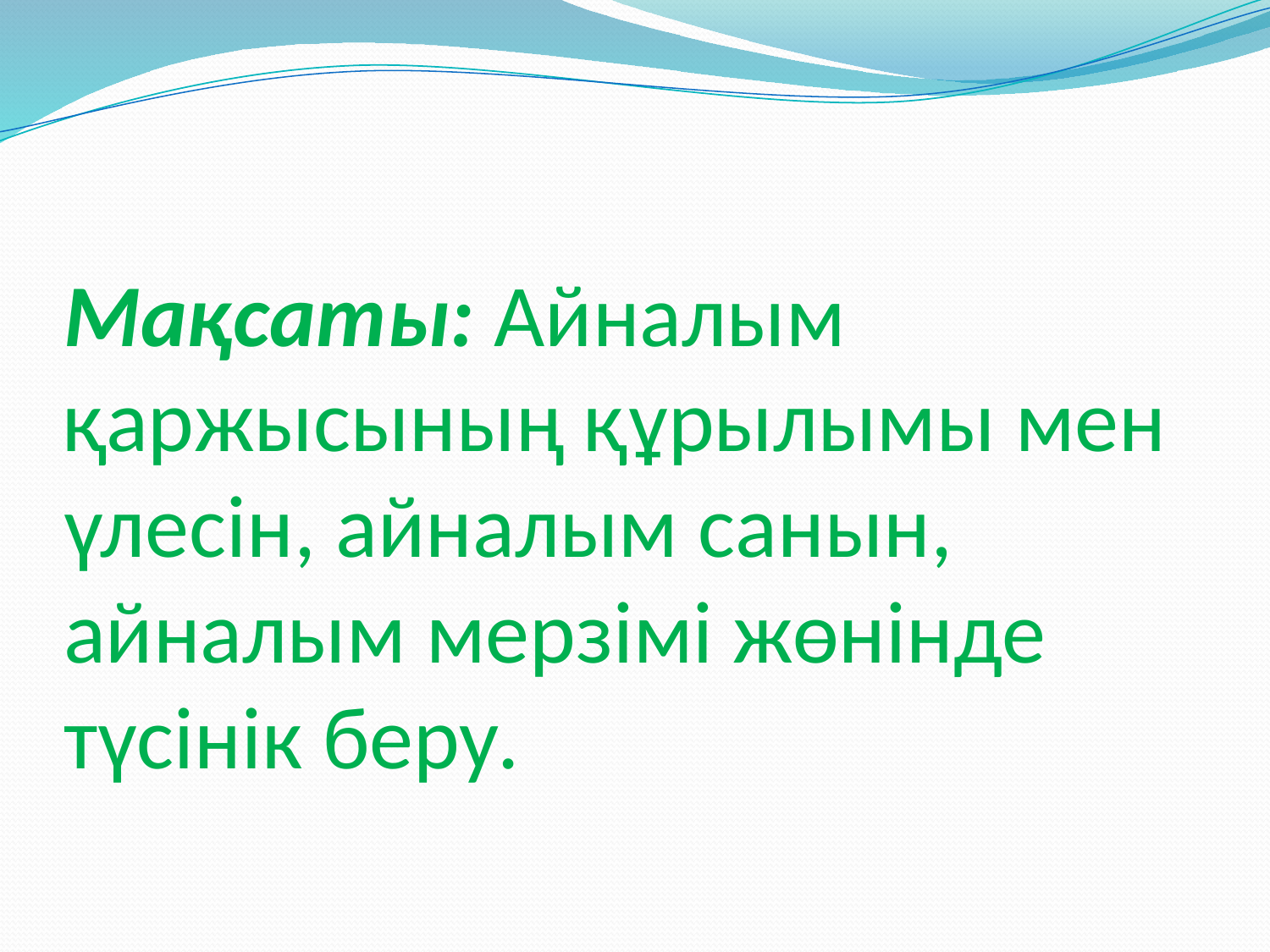

# Мақсаты: Айналым қаржысының құрылымы мен үлесін, айналым санын, айналым мерзімі жөнінде түсінік беру.